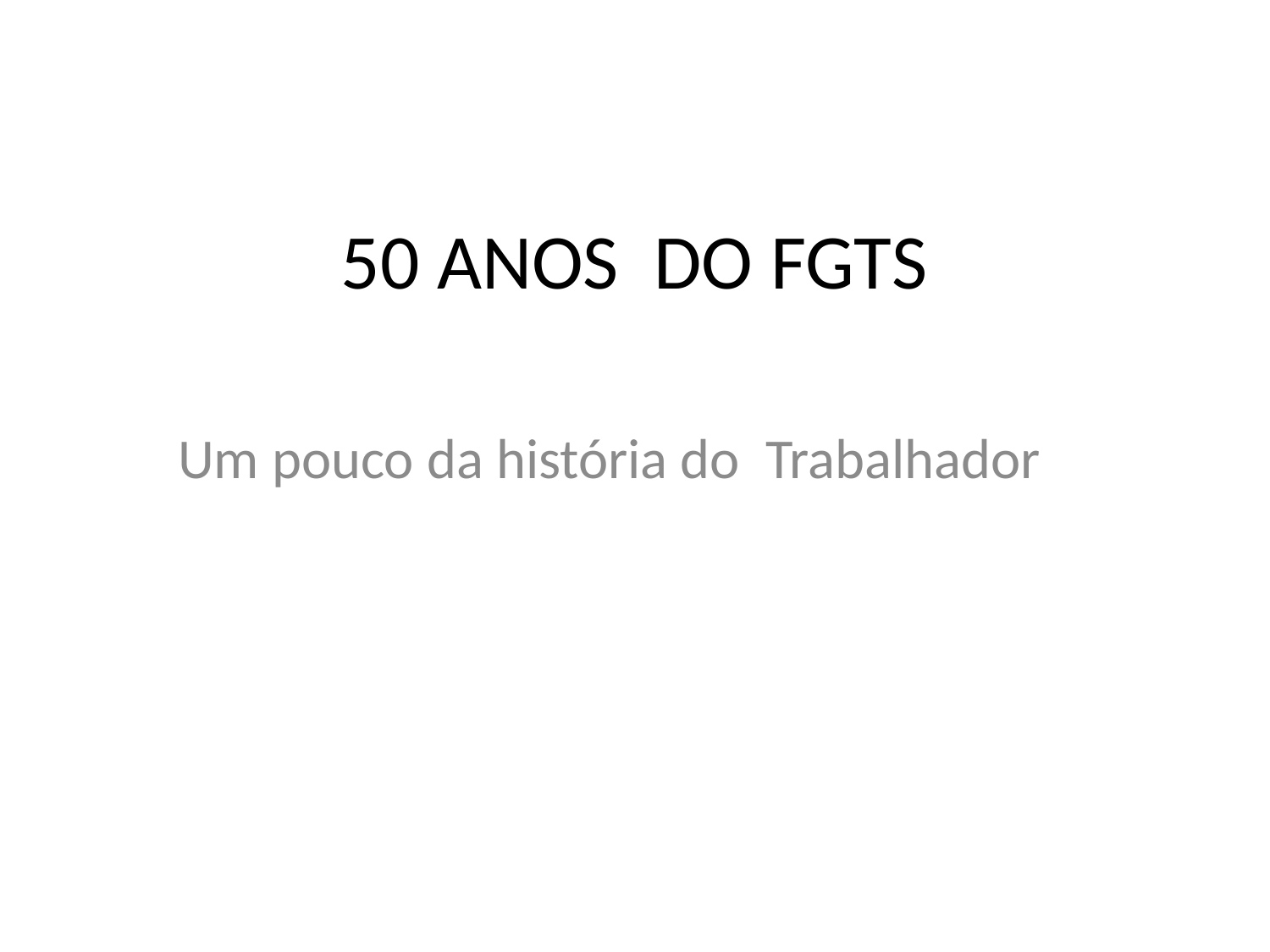

# 50 ANOS  DO FGTS
Um pouco da história do  Trabalhador